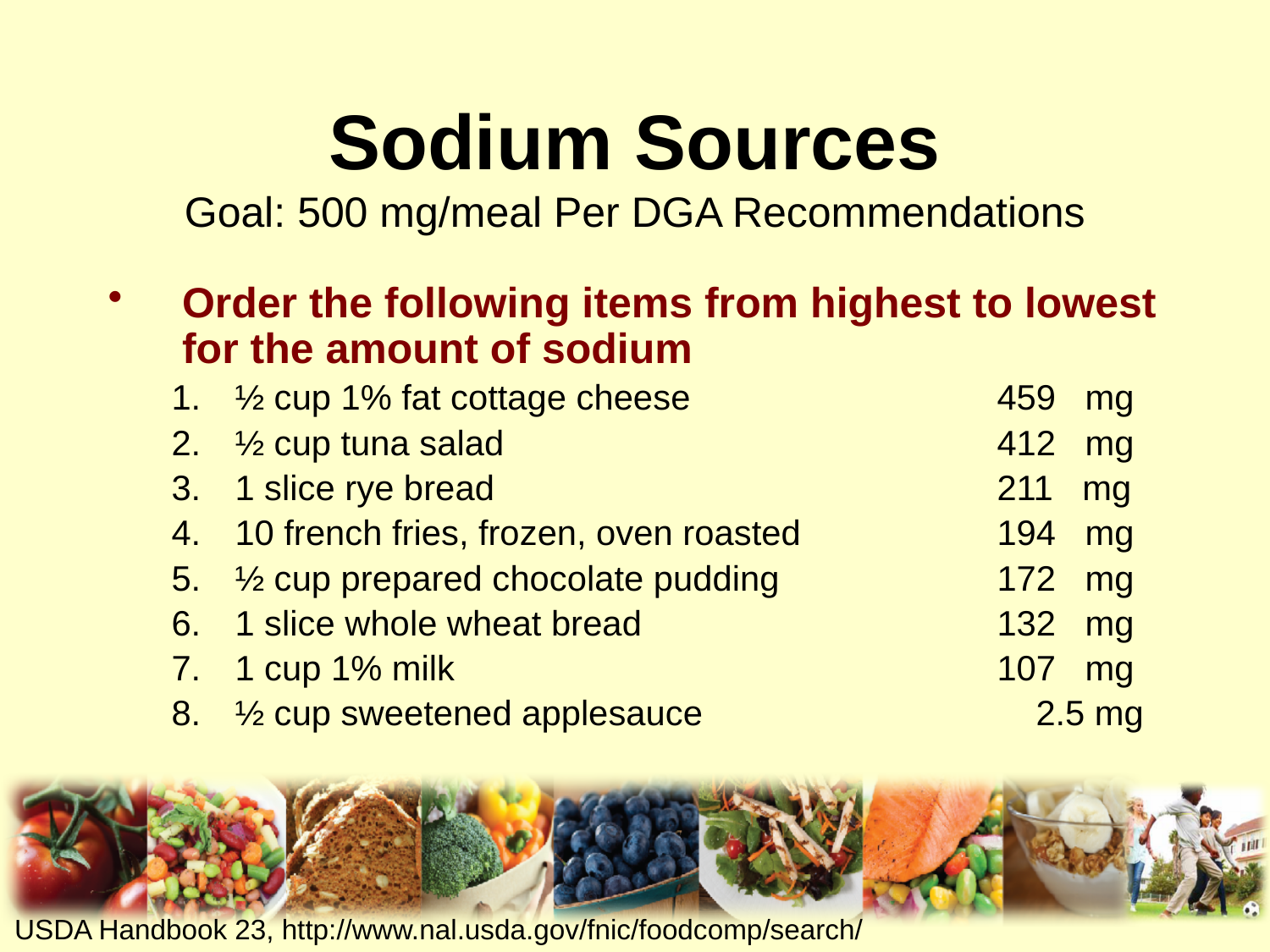

# Sodium Sources Goal: 500 mg/meal Per DGA Recommendations
Order the following items from highest to lowest for the amount of sodium
½ cup 1% fat cottage cheese			459   mg
½ cup tuna salad				412   mg
1 slice rye bread				211   mg
10 french fries, frozen, oven roasted		194   mg
½ cup prepared chocolate pudding		172   mg
1 slice whole wheat bread			132   mg
1 cup 1% milk					107   mg
½ cup sweetened applesauce		   	    2.5 mg
USDA Handbook 23, http://www.nal.usda.gov/fnic/foodcomp/search/